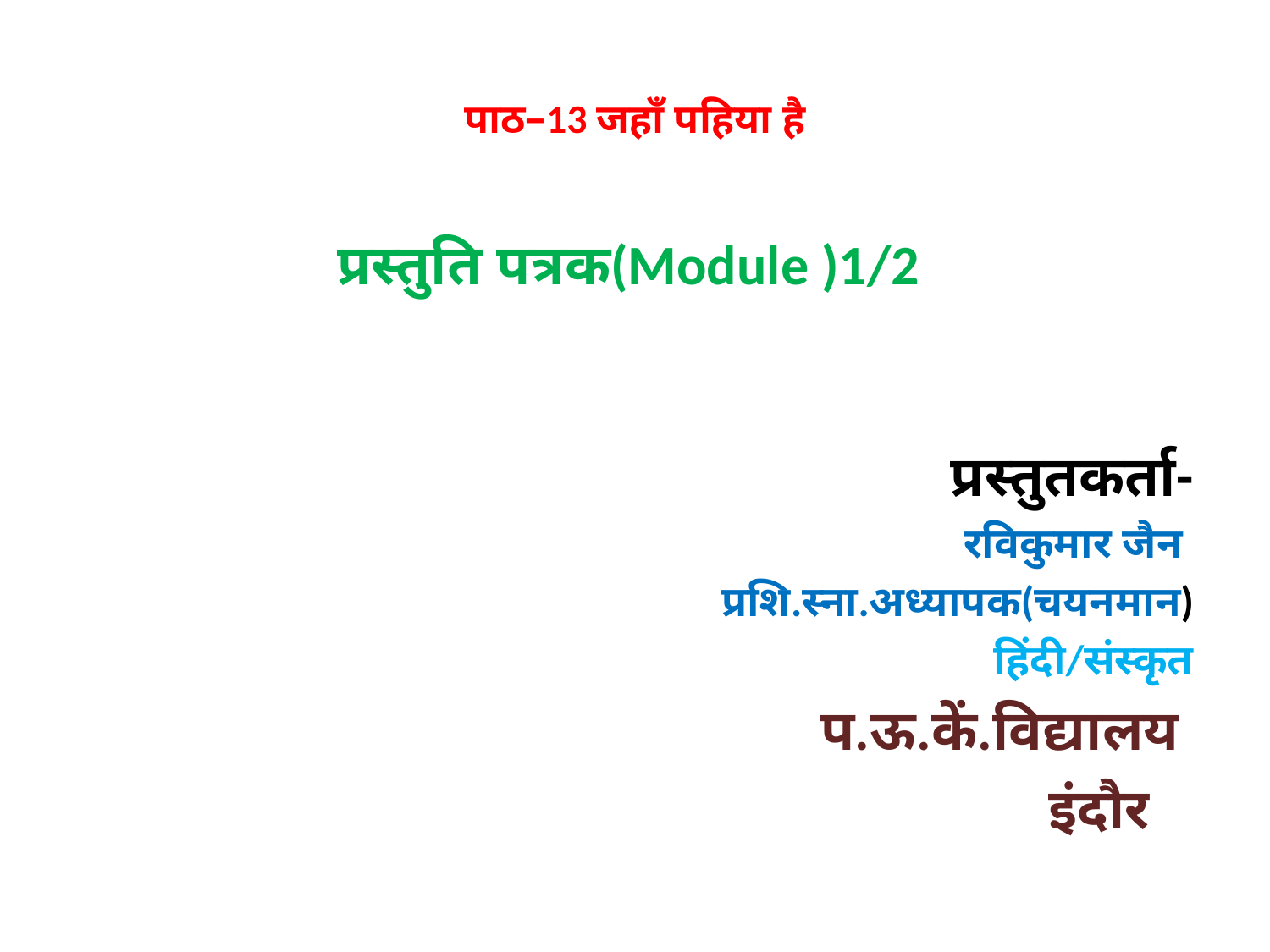

# पाठ–13 जहाँ पहिया है
प्रस्तुति पत्रक(Module )1/2
प्रस्तुतकर्ता-
रविकुमार जैन
प्रशि.स्ना.अध्यापक(चयनमान)
हिंदी/संस्कृत
प.ऊ.कें.विद्यालय
इंदौर